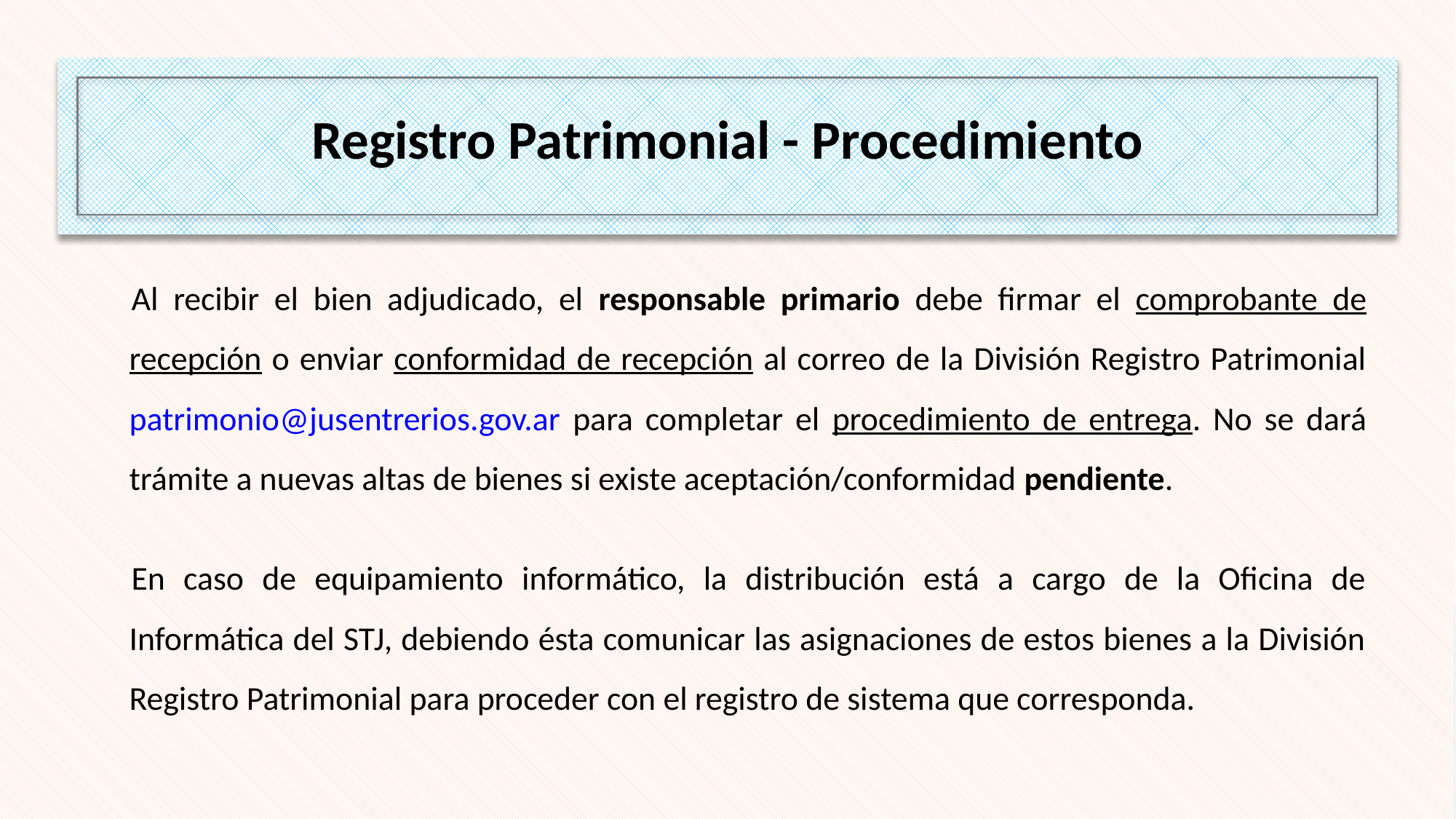

Registro Patrimonial - Procedimiento
Al recibir el bien adjudicado, el responsable primario debe firmar el comprobante de recepción o enviar conformidad de recepción al correo de la División Registro Patrimonial patrimonio@jusentrerios.gov.ar para completar el procedimiento de entrega. No se dará trámite a nuevas altas de bienes si existe aceptación/conformidad pendiente.

En caso de equipamiento informático, la distribución está a cargo de la Oficina de Informática del STJ, debiendo ésta comunicar las asignaciones de estos bienes a la División Registro Patrimonial para proceder con el registro de sistema que corresponda.